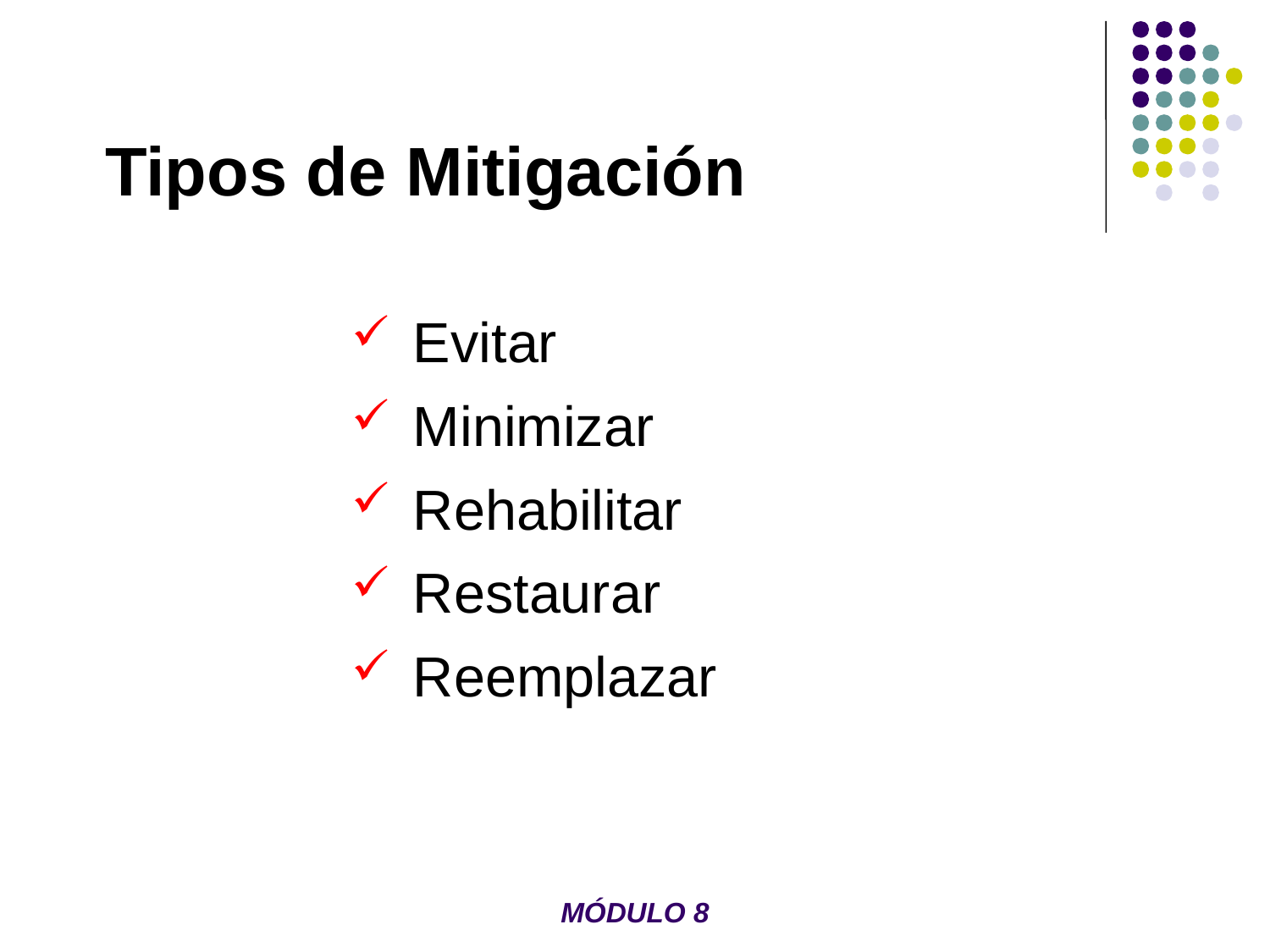

# Tipos de Mitigación

Evitar
Minimizar
Rehabilitar
Restaurar
Reemplazar
MÓDULO 8